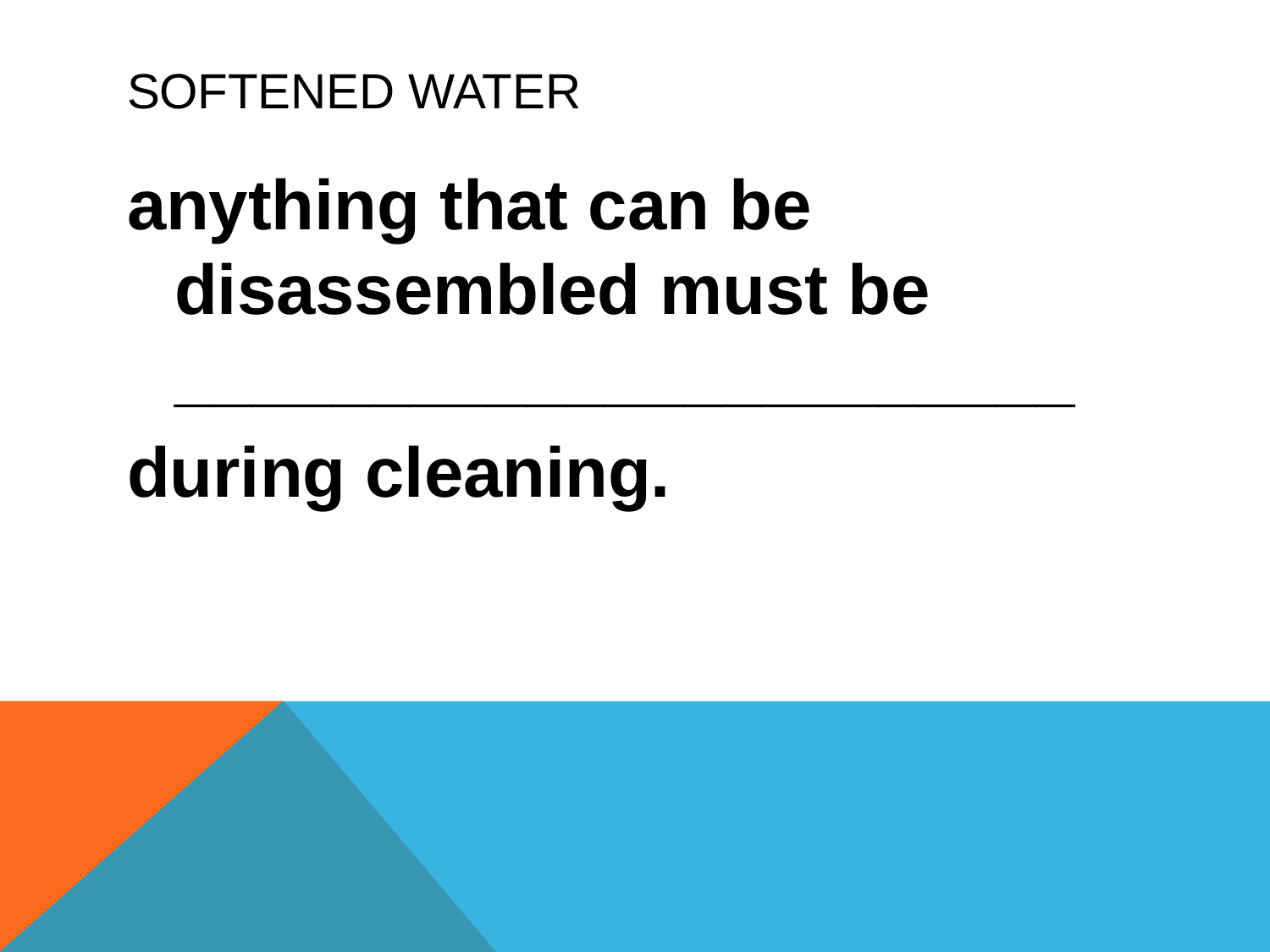

# Softened water
anything that can be disassembled must be _______________________
during cleaning.